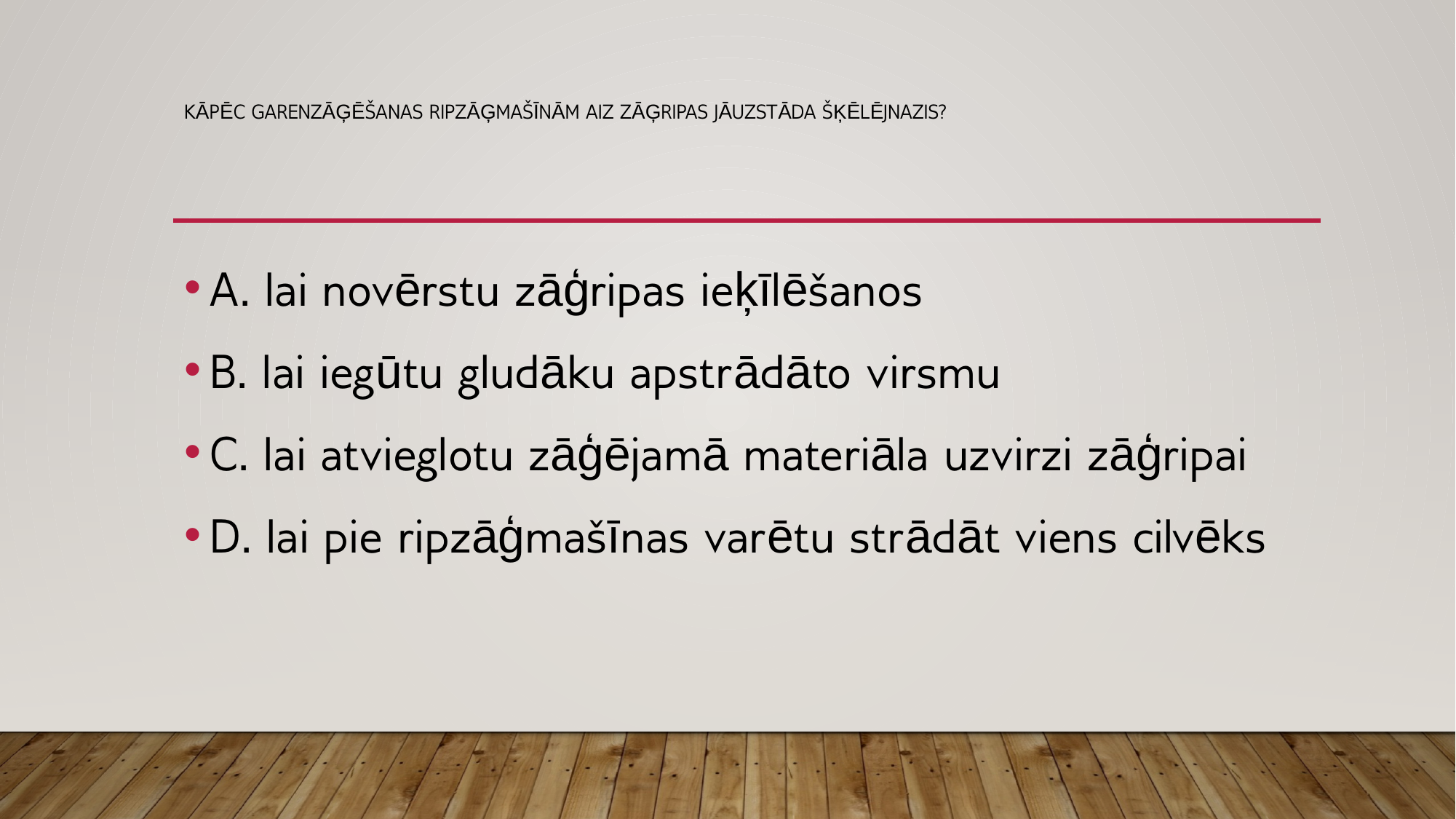

# Kāpēc garenzāģēšanas ripzāģmašīnām aiz zāģripas jāuzstāda šķēlējnazis?
A. lai novērstu zāģripas ieķīlēšanos
B. lai iegūtu gludāku apstrādāto virsmu
C. lai atvieglotu zāģējamā materiāla uzvirzi zāģripai
D. lai pie ripzāģmašīnas varētu strādāt viens cilvēks